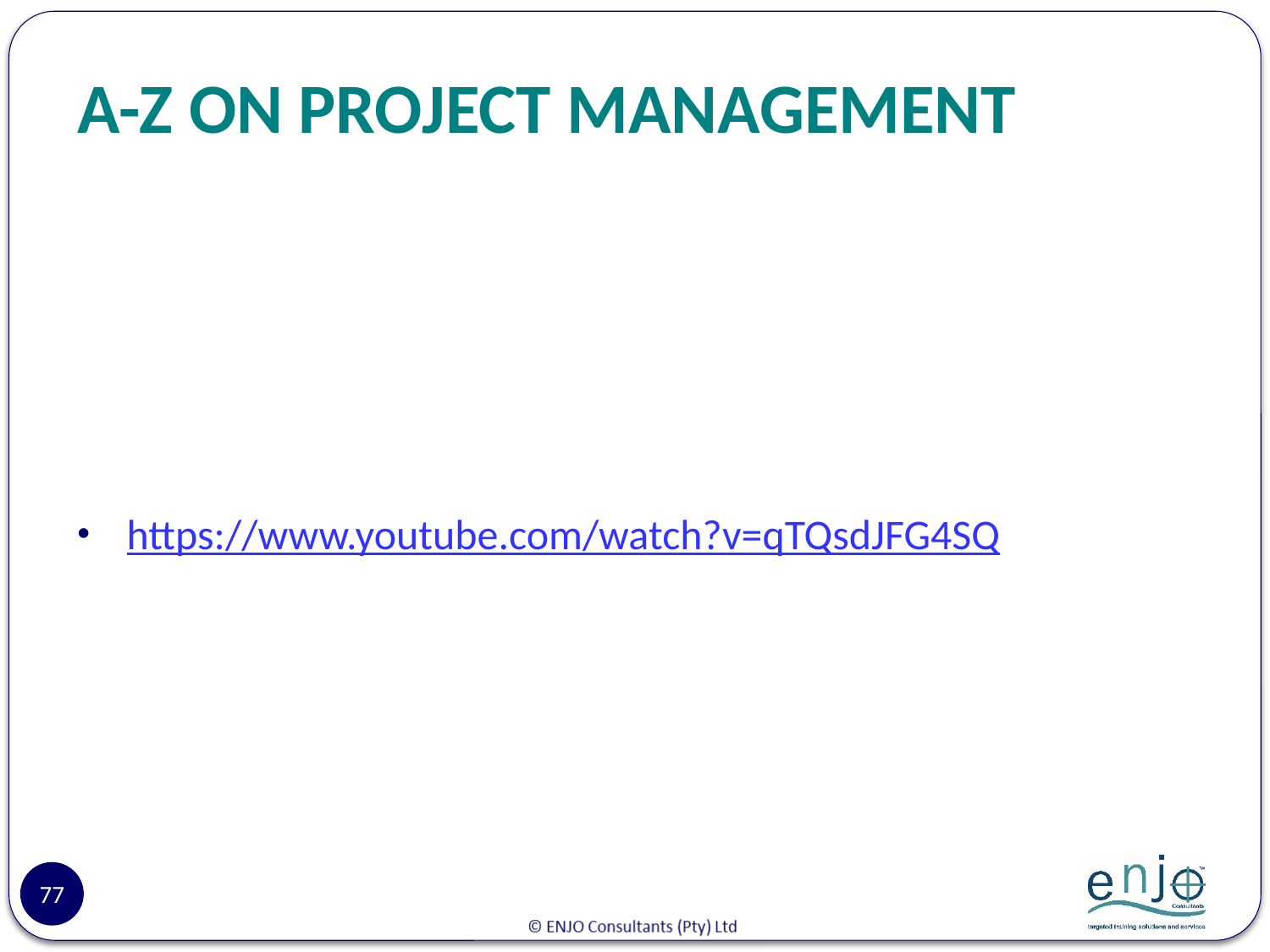

# A-Z ON PROJECT MANAGEMENT
https://www.youtube.com/watch?v=qTQsdJFG4SQ

77